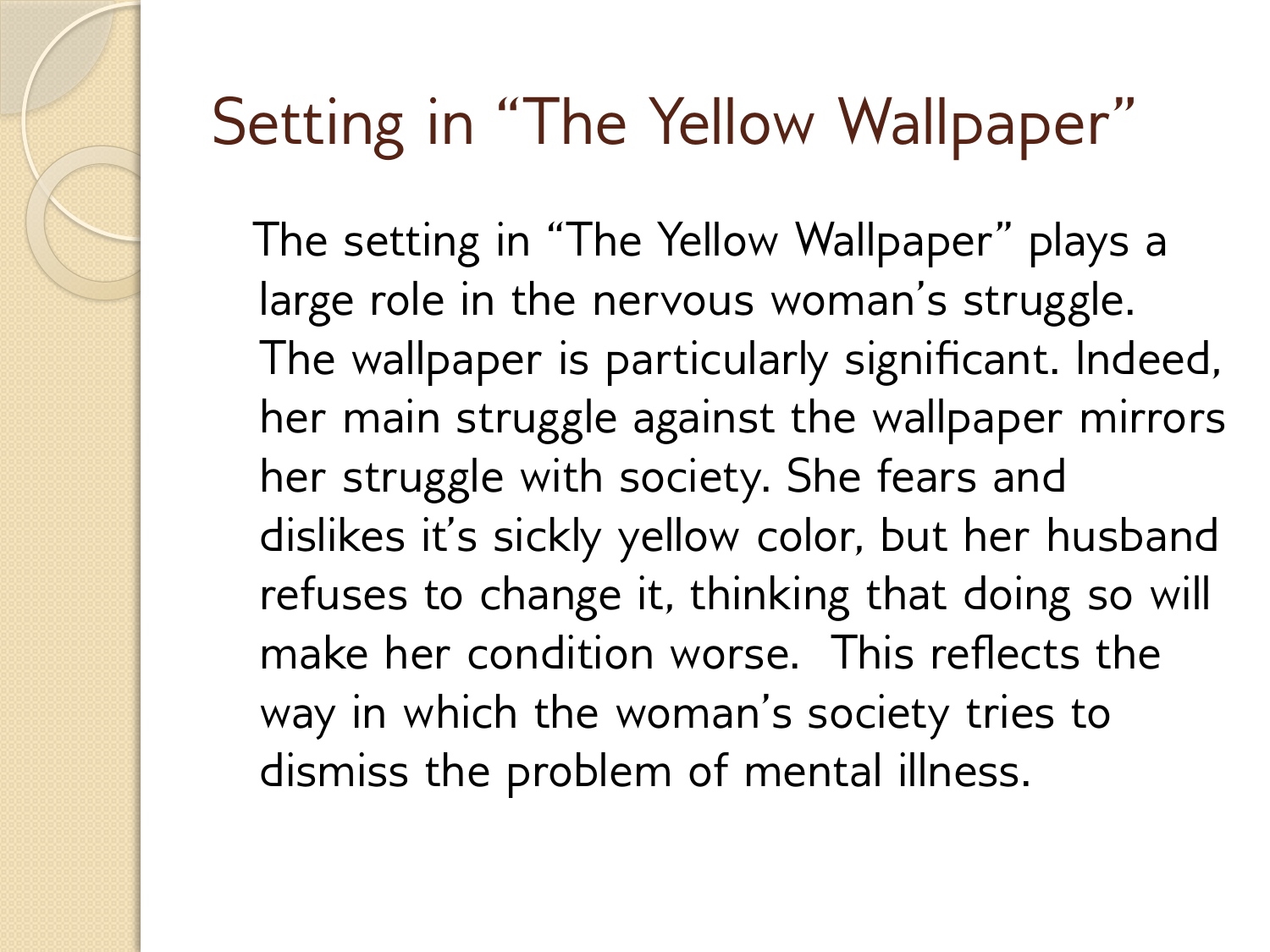

# Setting in “The Yellow Wallpaper”
  The setting in “The Yellow Wallpaper” plays a large role in the nervous woman’s struggle.  The wallpaper is particularly significant. Indeed, her main struggle against the wallpaper mirrors her struggle with society. She fears and dislikes it’s sickly yellow color, but her husband refuses to change it, thinking that doing so will make her condition worse.  This reflects the way in which the woman’s society tries to dismiss the problem of mental illness.